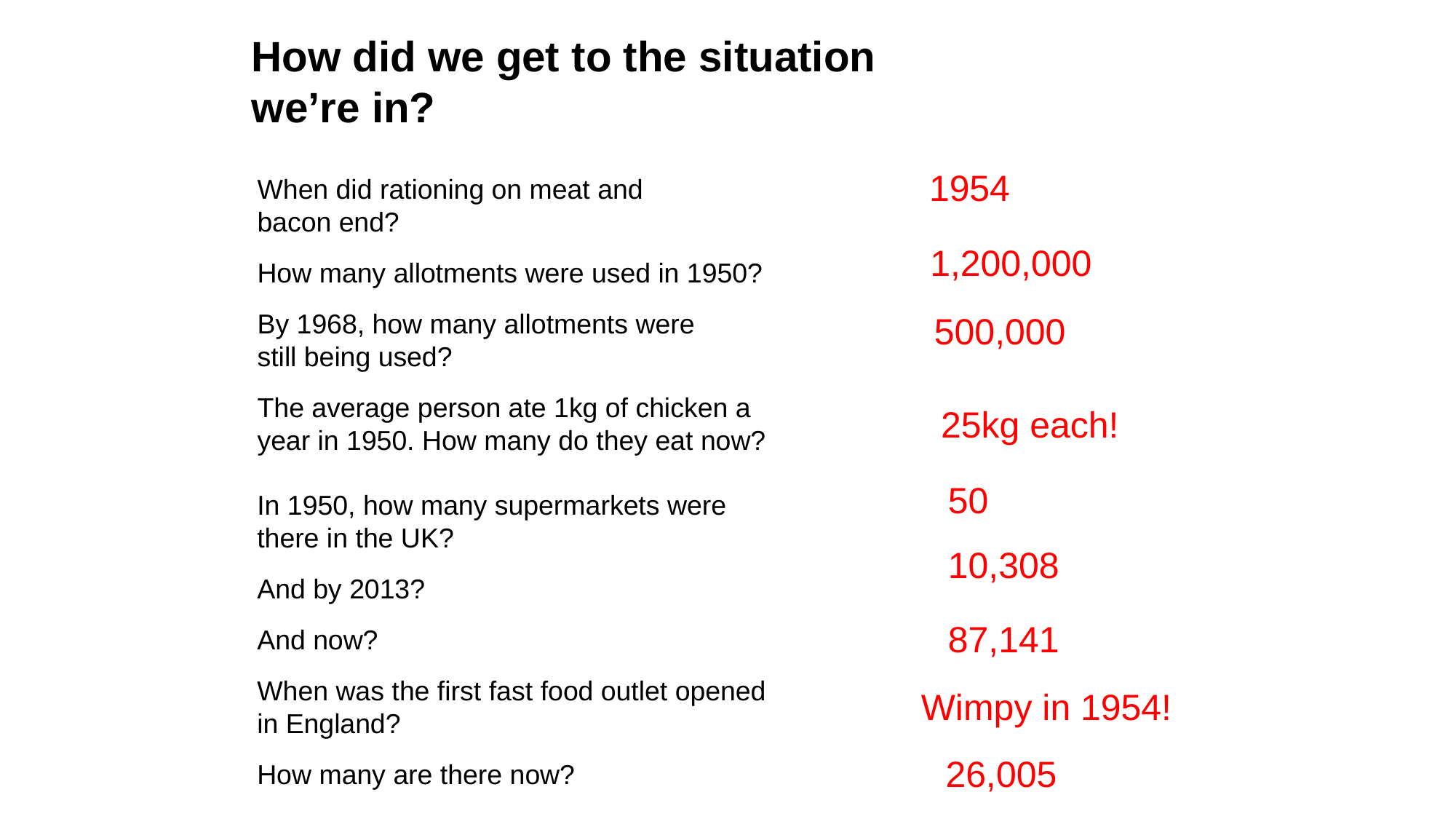

How did we get to the situation we’re in?
1954

When did rationing on meat and
bacon end?
How many allotments were used in 1950?
By 1968, how many allotments were
still being used?
The average person ate 1kg of chicken a
year in 1950. How many do they eat now?
1,200,000

500,000

25kg each!

50

In 1950, how many supermarkets were there in the UK?
And by 2013?
And now?
When was the first fast food outlet opened in England?
How many are there now?
10,308

87,141

Wimpy in 1954!
26,005